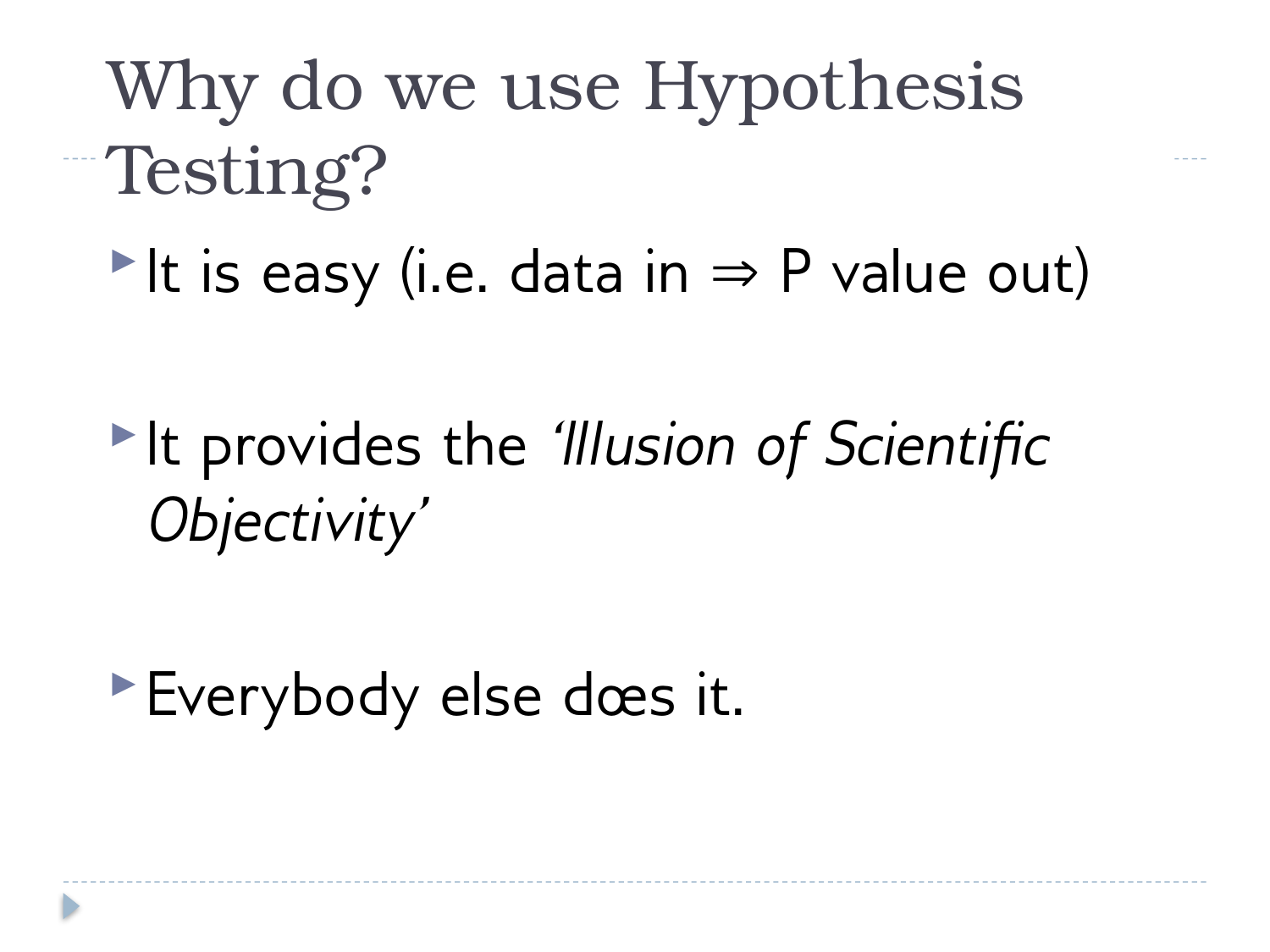

# Why do we use Hypothesis Testing?
It is easy (i.e. data in ⇒ P value out)

It provides the ‘Illusion of Scientific Objectivity’

Everybody else does it.